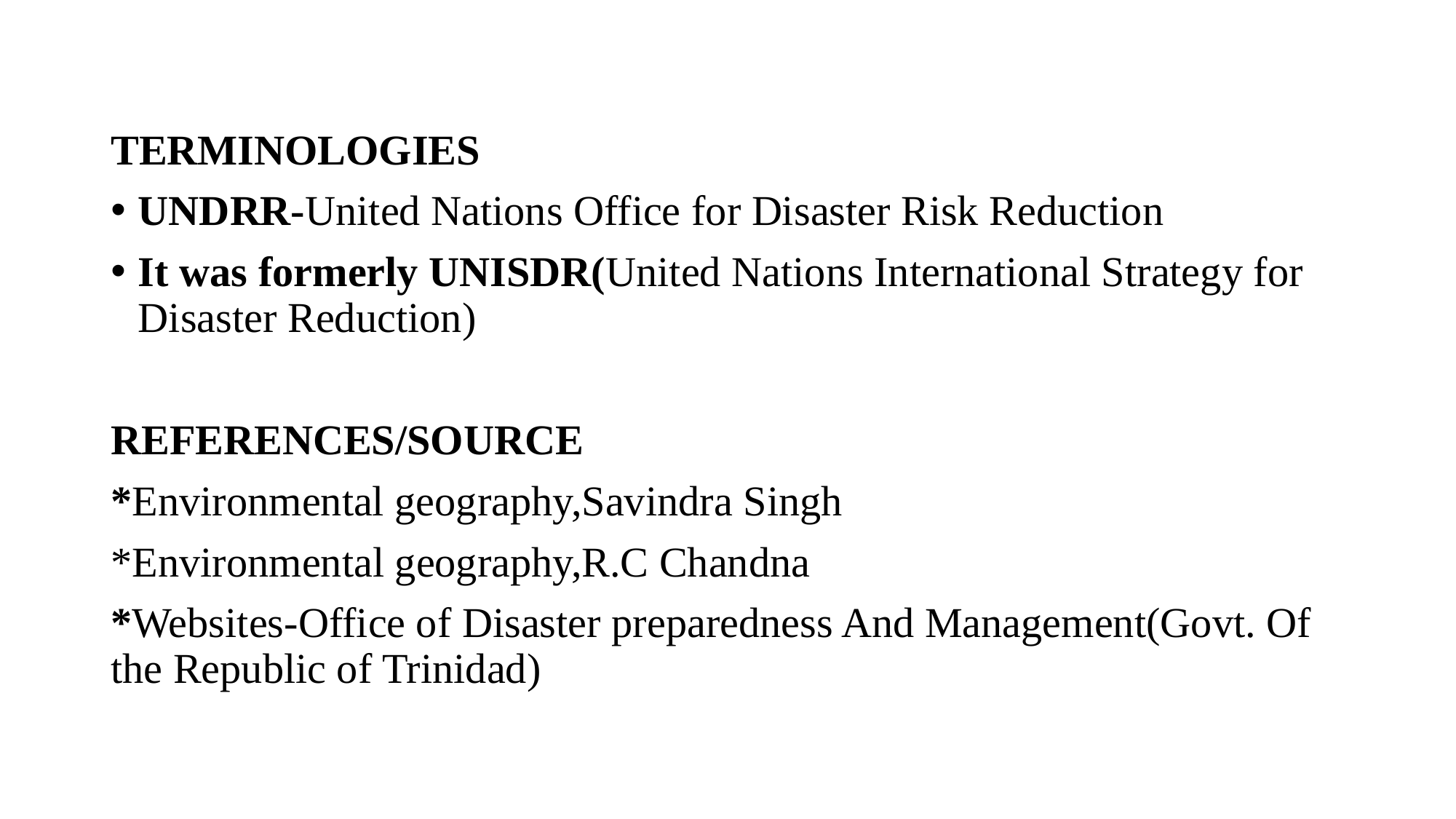

TERMINOLOGIES
UNDRR-United Nations Office for Disaster Risk Reduction
It was formerly UNISDR(United Nations International Strategy for Disaster Reduction)

REFERENCES/SOURCE
*Environmental geography,Savindra Singh
*Environmental geography,R.C Chandna
*Websites-Office of Disaster preparedness And Management(Govt. Of the Republic of Trinidad)